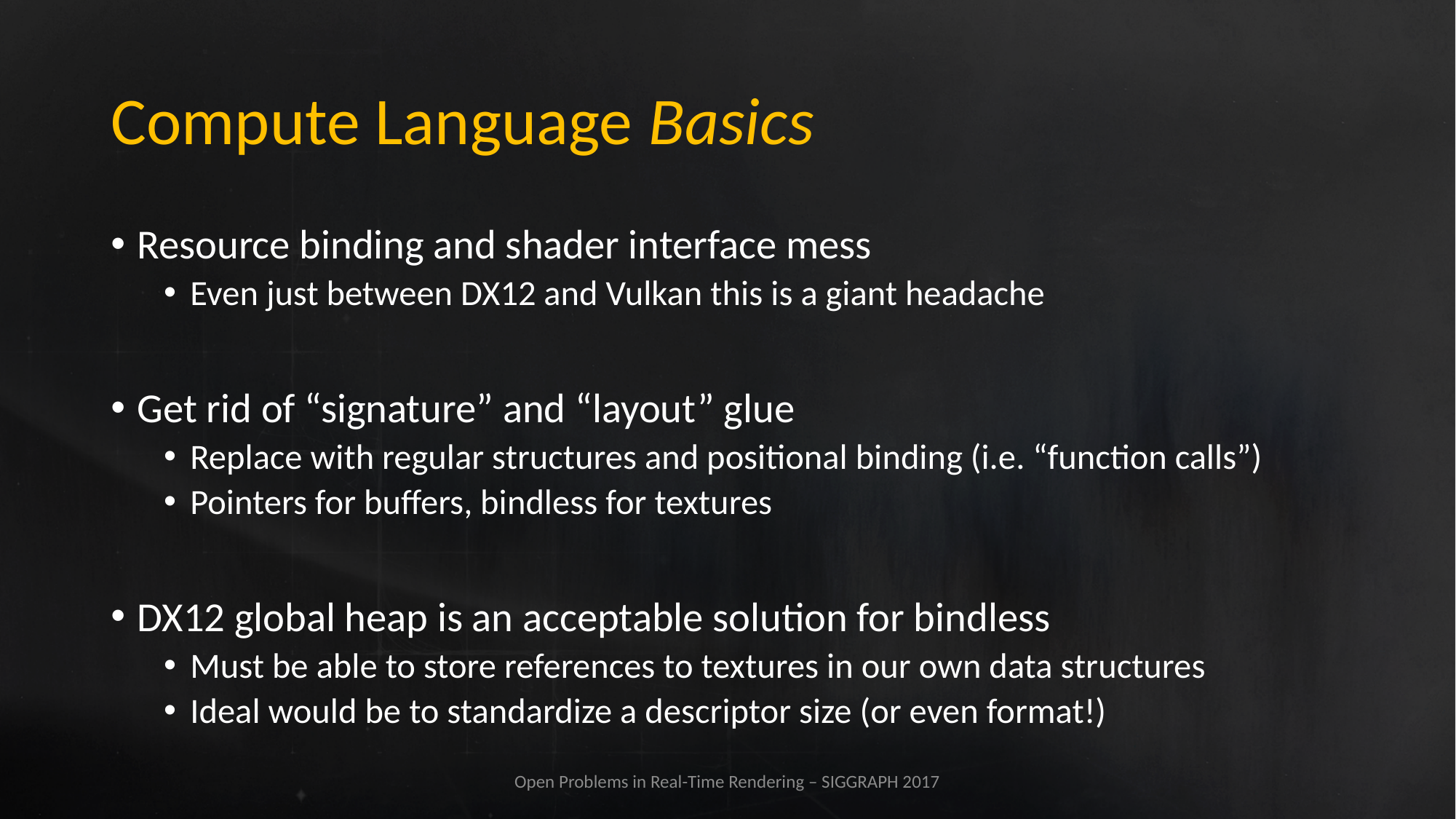

# Compute Language Basics
Resource binding and shader interface mess
Even just between DX12 and Vulkan this is a giant headache

Get rid of “signature” and “layout” glue
Replace with regular structures and positional binding (i.e. “function calls”)
Pointers for buffers, bindless for textures

DX12 global heap is an acceptable solution for bindless
Must be able to store references to textures in our own data structures
Ideal would be to standardize a descriptor size (or even format!)
Open Problems in Real-Time Rendering – SIGGRAPH 2017